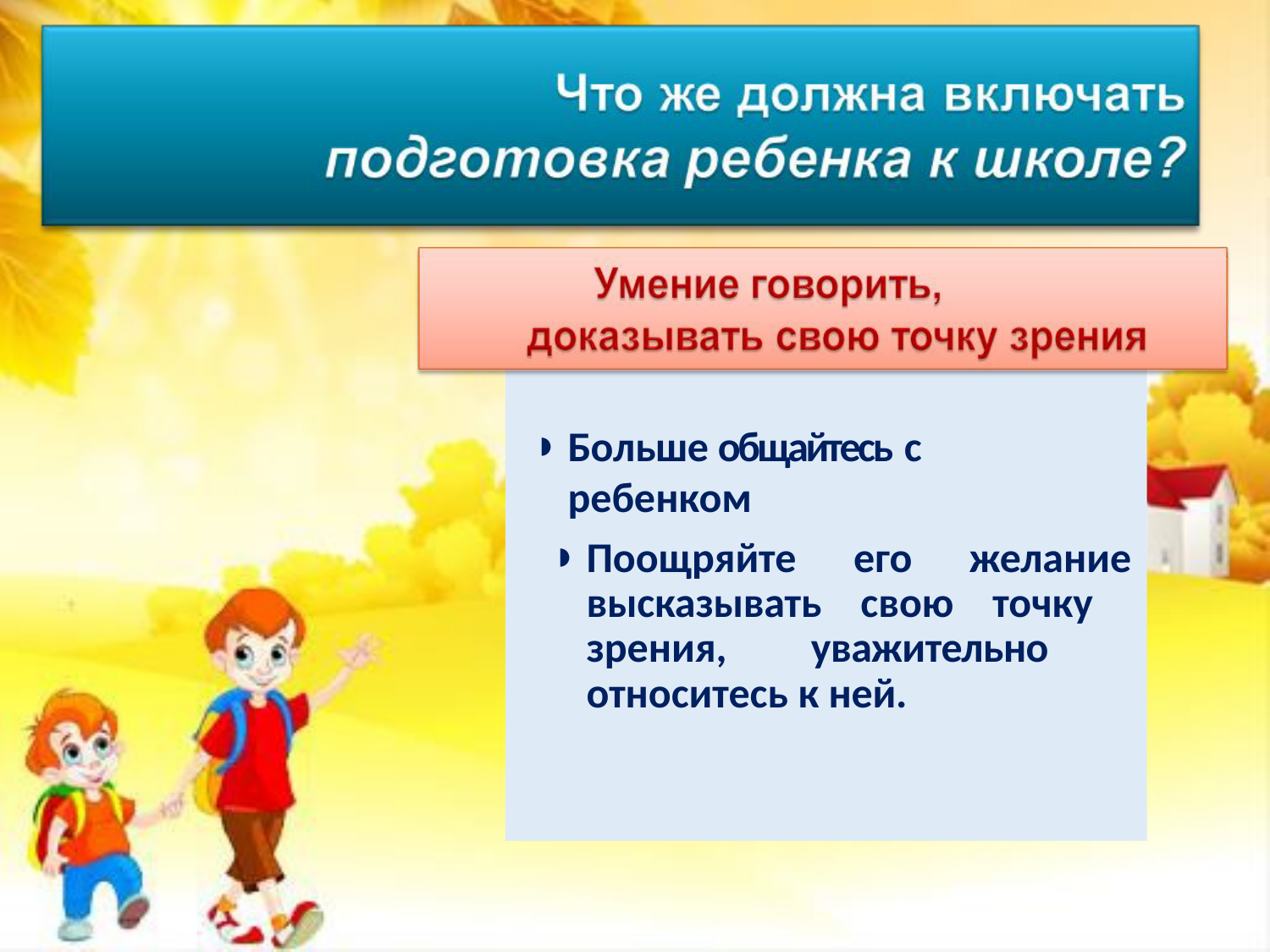

Больше общайтесь с ребенком
Поощряйте его желание высказывать свою точку  зрения, уважительно  относитесь к ней.